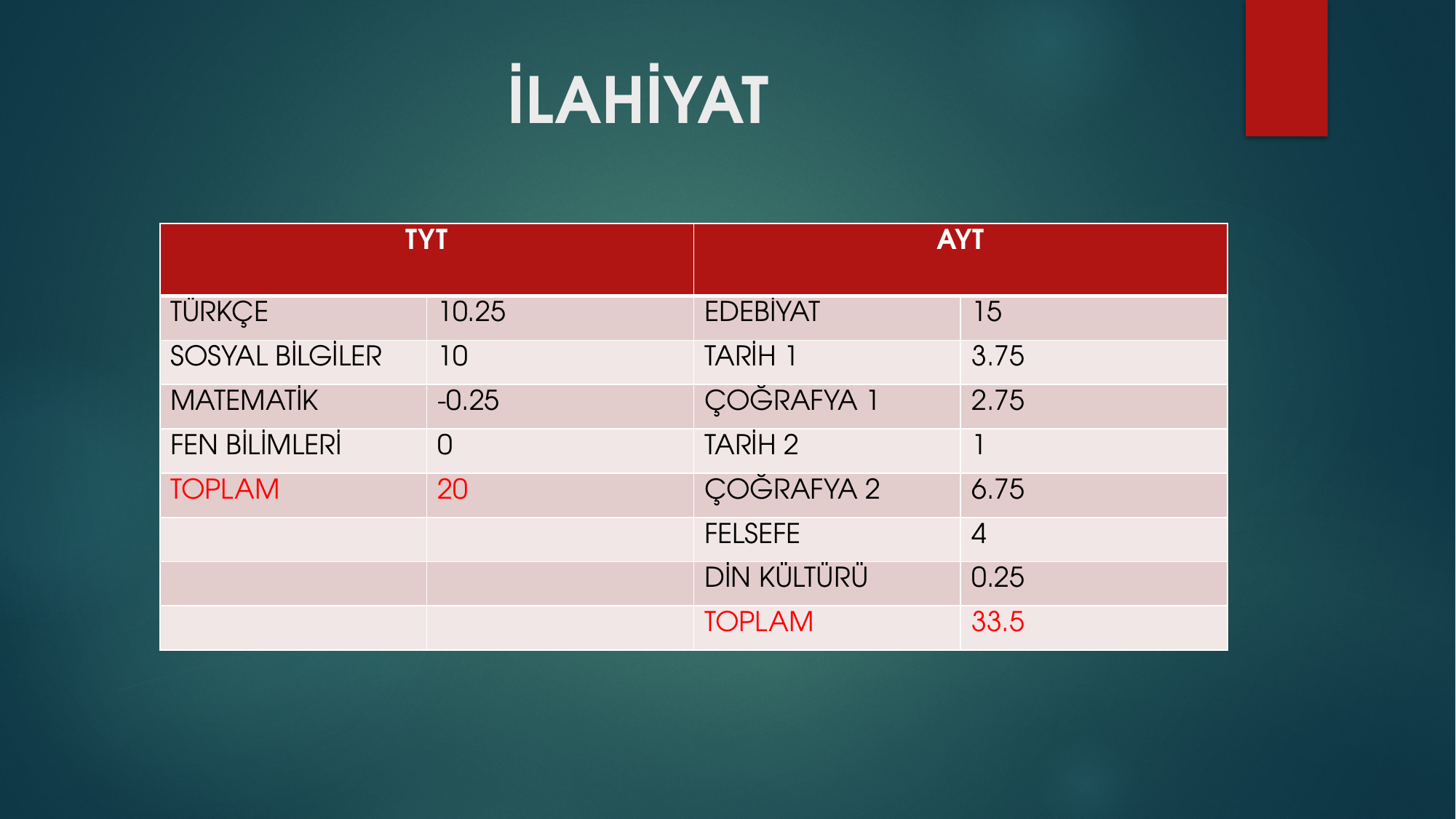

# İLAHİYAT
| TYT |  | AYT |  |
| --- | --- | --- | --- |
| TÜRKÇE | 10.25 | EDEBİYAT | 15 |
| SOSYAL BİLGİLER | 10 | TARİH 1 | 3.75 |
| MATEMATİK | -0.25 | ÇOĞRAFYA 1 | 2.75 |
| FEN BİLİMLERİ | 0 | TARİH 2 | 1 |
| TOPLAM | 20 | ÇOĞRAFYA 2 | 6.75 |
|  |  | FELSEFE | 4 |
|  |  | DİN KÜLTÜRÜ | 0.25 |
|  |  | TOPLAM | 33.5 |